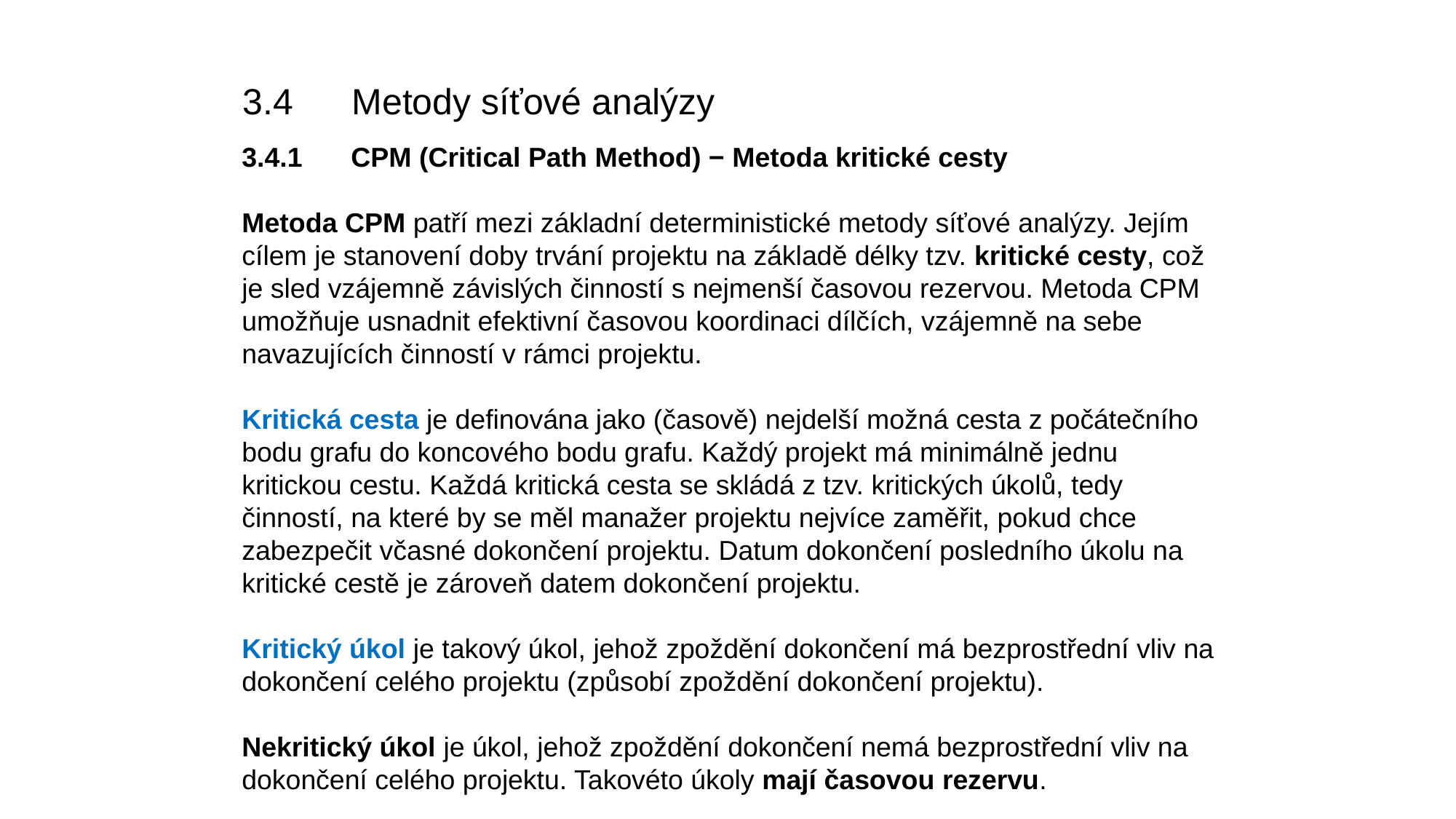

3.4	Metody síťové analýzy
3.4.1	CPM (Critical Path Method) − Metoda kritické cesty

Metoda CPM patří mezi základní deterministické metody síťové analýzy. Jejím cílem je stanovení doby trvání projektu na základě délky tzv. kritické cesty, což je sled vzájemně závislých činností s nejmenší časovou rezervou. Metoda CPM umožňuje usnadnit efektivní časovou koordinaci dílčích, vzájemně na sebe navazujících činností v rámci projektu.

Kritická cesta je definována jako (časově) nejdelší možná cesta z počátečního bodu grafu do koncového bodu grafu. Každý projekt má minimálně jednu kritickou cestu. Každá kritická cesta se skládá z tzv. kritických úkolů, tedy činností, na které by se měl manažer projektu nejvíce zaměřit, pokud chce zabezpečit včasné dokončení projektu. Datum dokončení posledního úkolu na kritické cestě je zároveň datem dokončení projektu.

Kritický úkol je takový úkol, jehož zpoždění dokončení má bezprostřední vliv na dokončení celého projektu (způsobí zpoždění dokončení projektu).

Nekritický úkol je úkol, jehož zpoždění dokončení nemá bezprostřední vliv na dokončení celého projektu. Takovéto úkoly mají časovou rezervu.